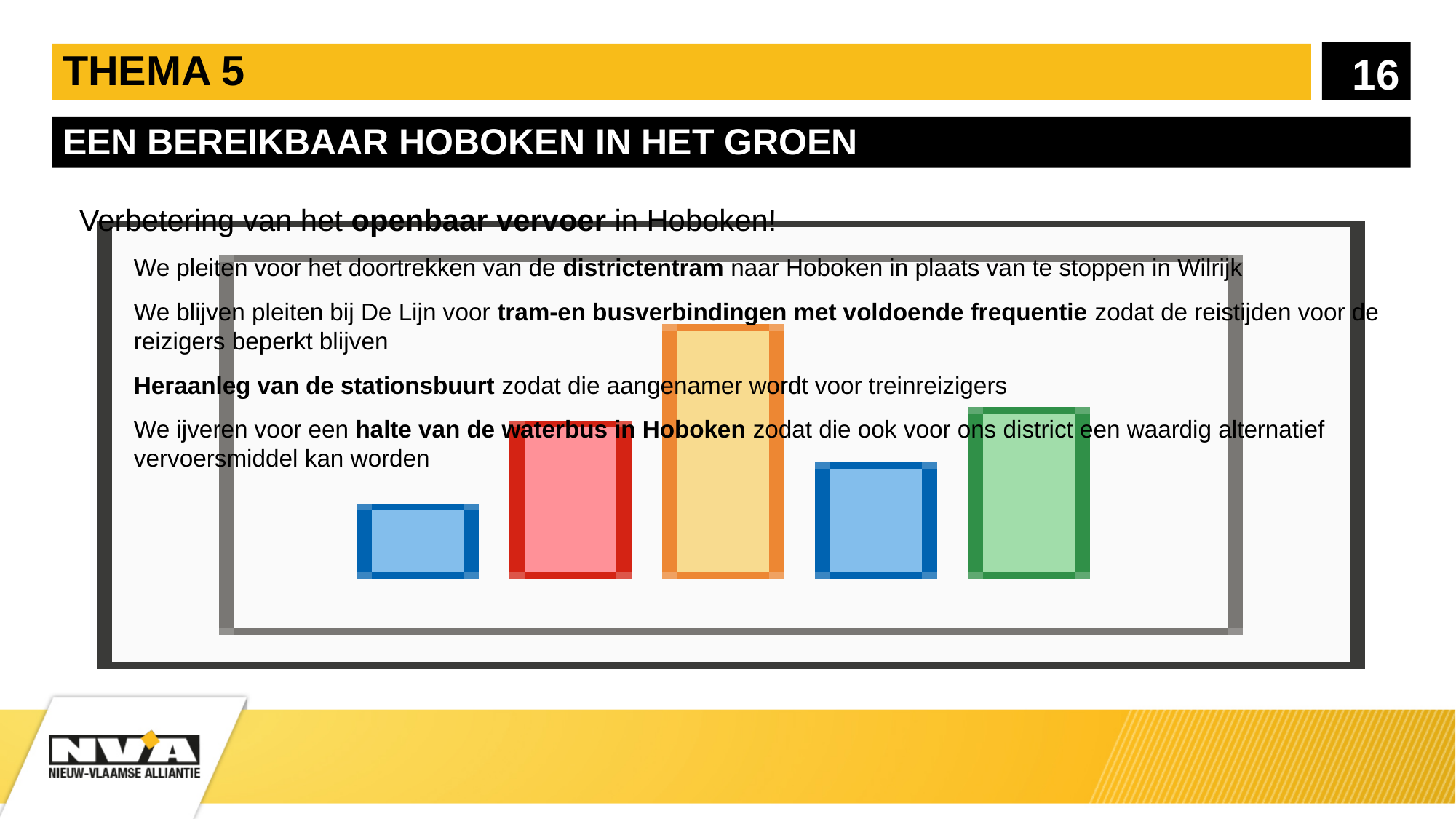

16
# Thema 5
Een bereikbaar hoboken in het groen
Verbetering van het openbaar vervoer in Hoboken!
We pleiten voor het doortrekken van de districtentram naar Hoboken in plaats van te stoppen in Wilrijk
We blijven pleiten bij De Lijn voor tram-en busverbindingen met voldoende frequentie zodat de reistijden voor de reizigers beperkt blijven
Heraanleg van de stationsbuurt zodat die aangenamer wordt voor treinreizigers
We ijveren voor een halte van de waterbus in Hoboken zodat die ook voor ons district een waardig alternatief vervoersmiddel kan worden